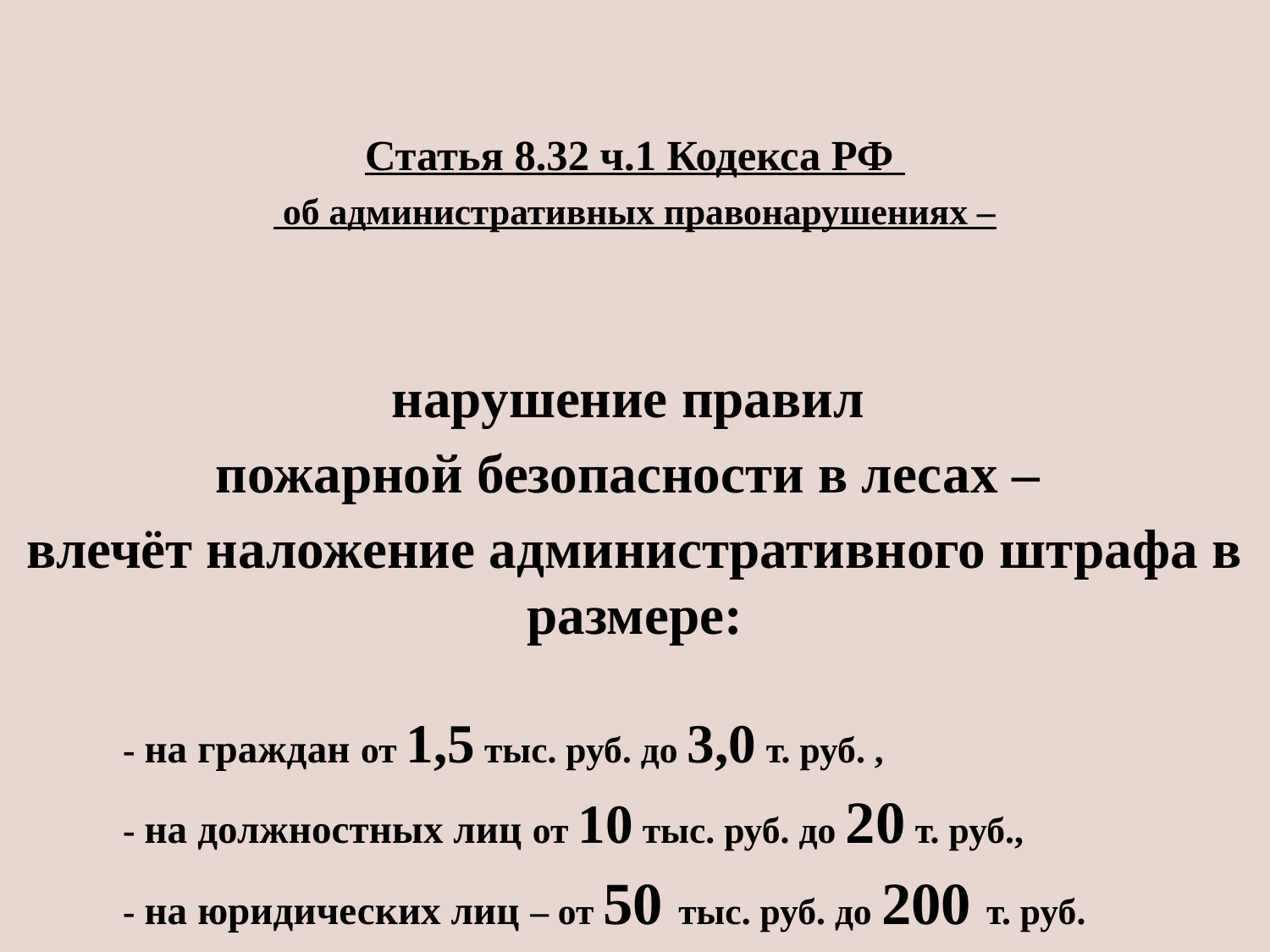

Статья 8.32 ч.1 Кодекса РФ
 об административных правонарушениях –

нарушение правил
пожарной безопасности в лесах –
влечёт наложение административного штрафа в размере:

	- на граждан от 1,5 тыс. руб. до 3,0 т. руб. ,
	- на должностных лиц от 10 тыс. руб. до 20 т. руб.,
	- на юридических лиц – от 50 тыс. руб. до 200 т. руб.